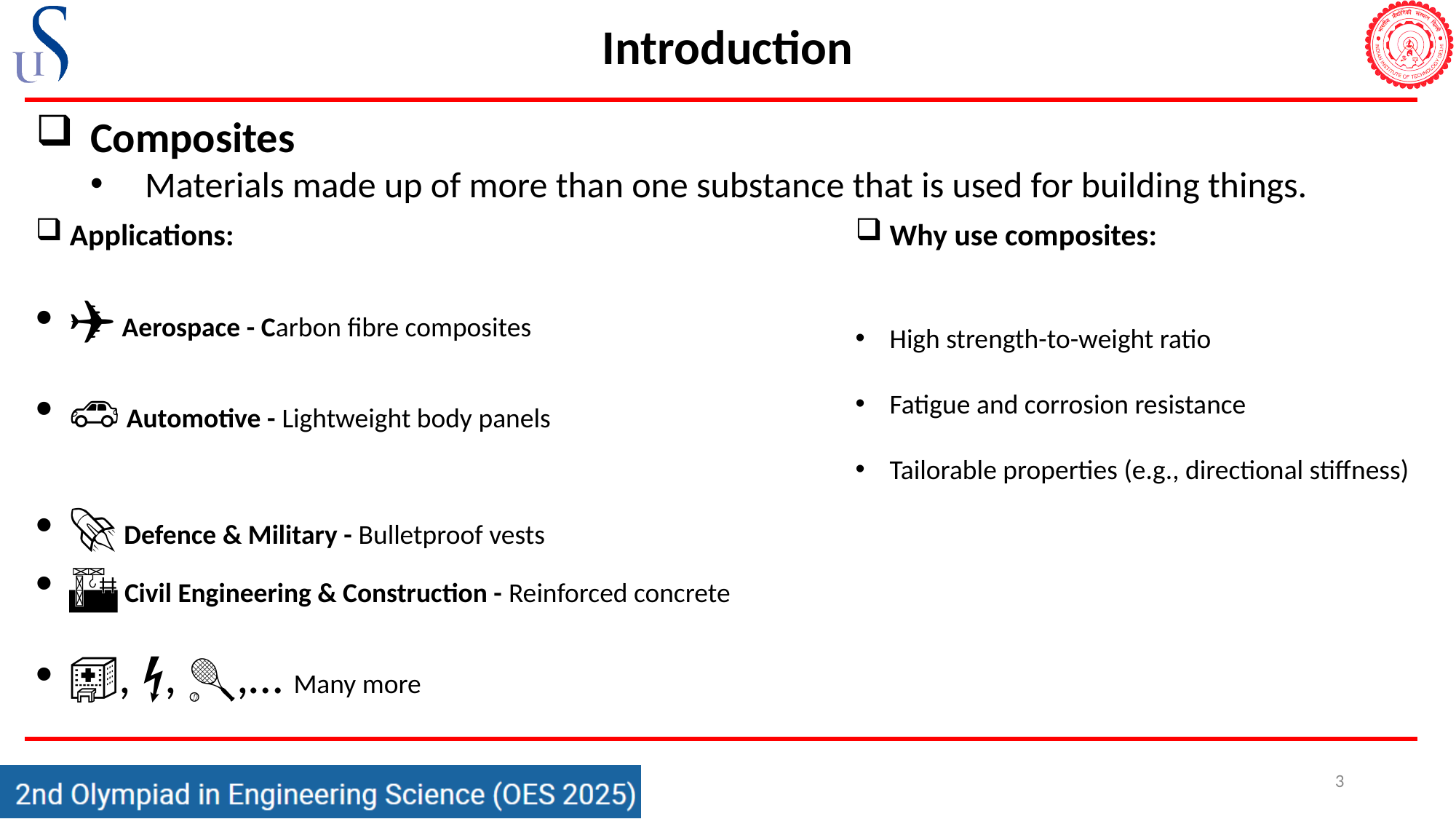

Introduction
Composites
Materials made up of more than one substance that is used for building things.
Why use composites:

High strength-to-weight ratio
Fatigue and corrosion resistance
Tailorable properties (e.g., directional stiffness)
Applications:

✈️ Aerospace - Carbon fibre composites

🚗 Automotive - Lightweight body panels
🚀 Defence & Military - Bulletproof vests
🏗️ Civil Engineering & Construction - Reinforced concrete

🏥, ⚡, 🎾,… Many more
3